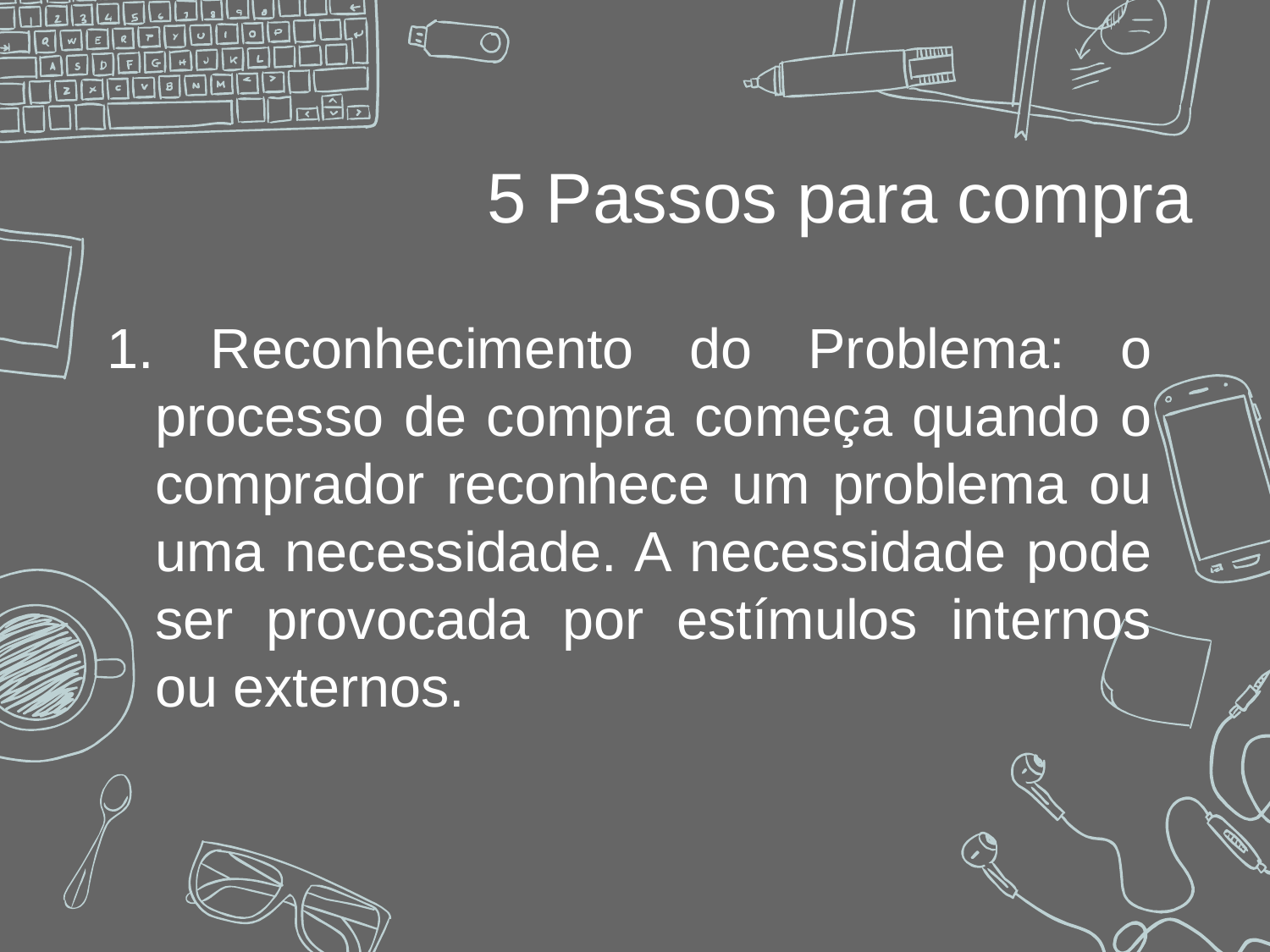

5 Passos para compra
 Reconhecimento do Problema: o processo de compra começa quando o comprador reconhece um problema ou uma necessidade. A necessidade pode ser provocada por estímulos internos ou externos.